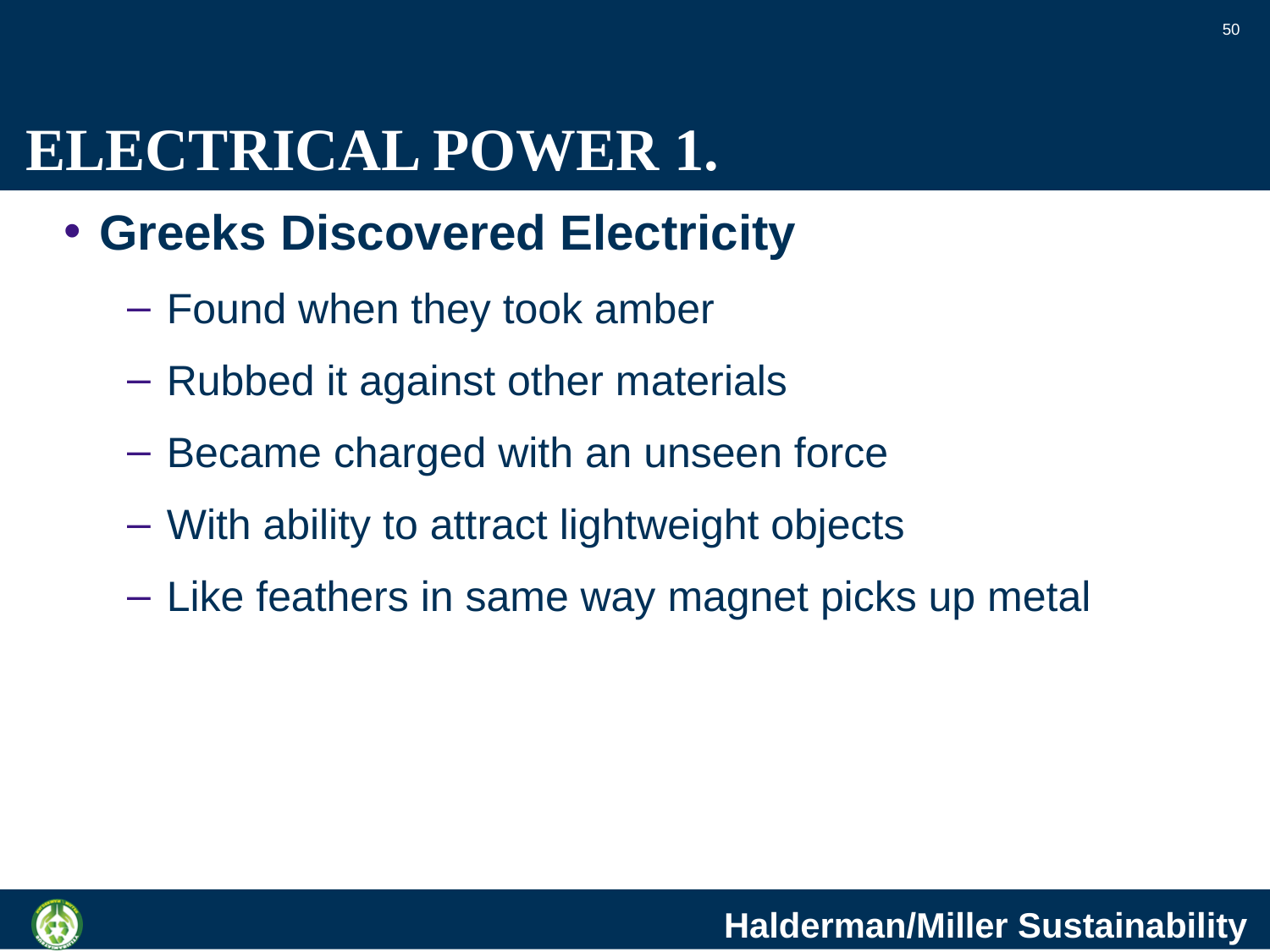

50
# ELECTRICAL POWER 1.
Greeks Discovered Electricity
Found when they took amber
Rubbed it against other materials
Became charged with an unseen force
With ability to attract lightweight objects
Like feathers in same way magnet picks up metal